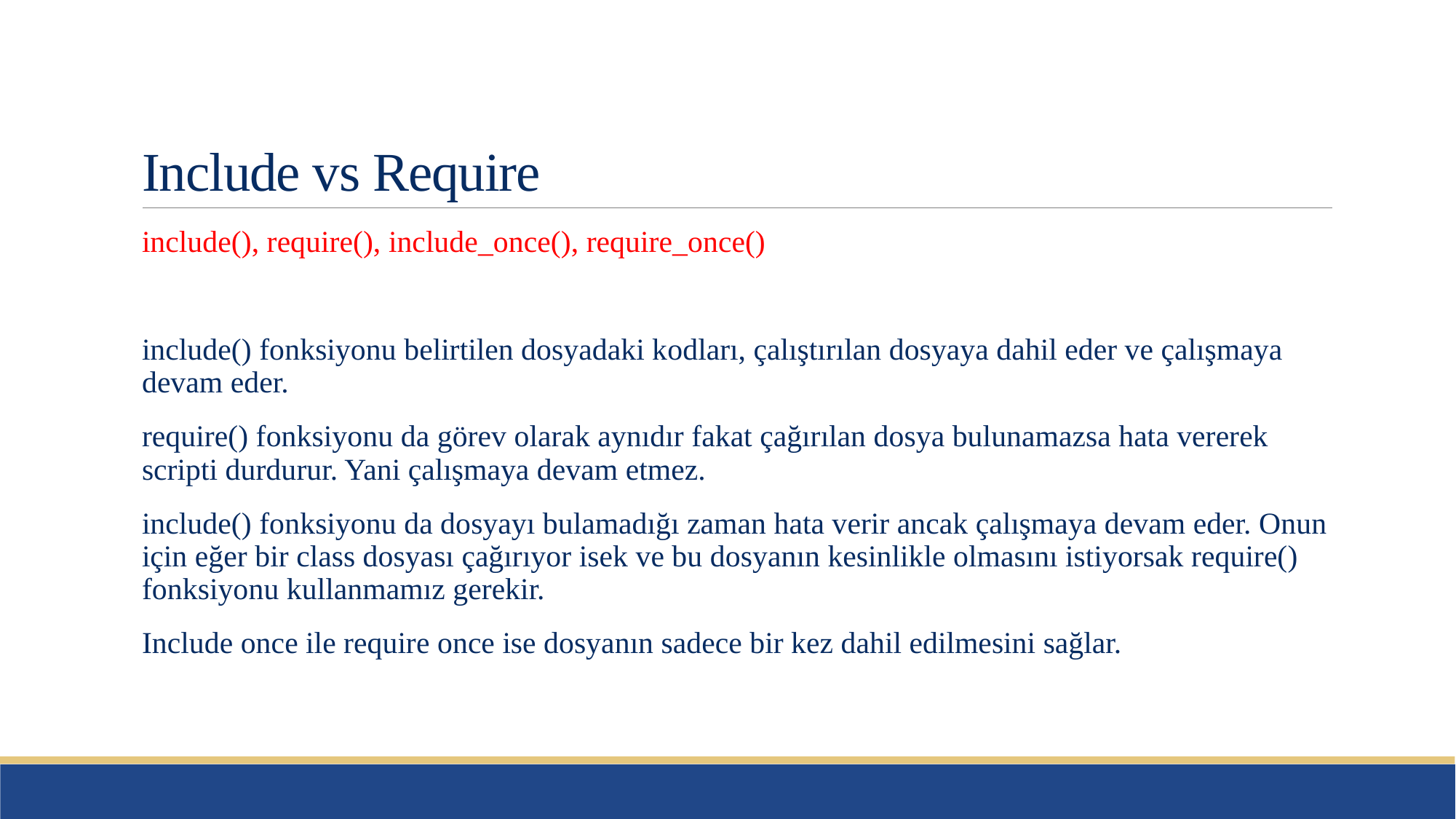

# Include vs Require
include(), require(), include_once(), require_once()

include() fonksiyonu belirtilen dosyadaki kodları, çalıştırılan dosyaya dahil eder ve çalışmaya devam eder.
require() fonksiyonu da görev olarak aynıdır fakat çağırılan dosya bulunamazsa hata vererek scripti durdurur. Yani çalışmaya devam etmez.
include() fonksiyonu da dosyayı bulamadığı zaman hata verir ancak çalışmaya devam eder. Onun için eğer bir class dosyası çağırıyor isek ve bu dosyanın kesinlikle olmasını istiyorsak require() fonksiyonu kullanmamız gerekir.
Include once ile require once ise dosyanın sadece bir kez dahil edilmesini sağlar.